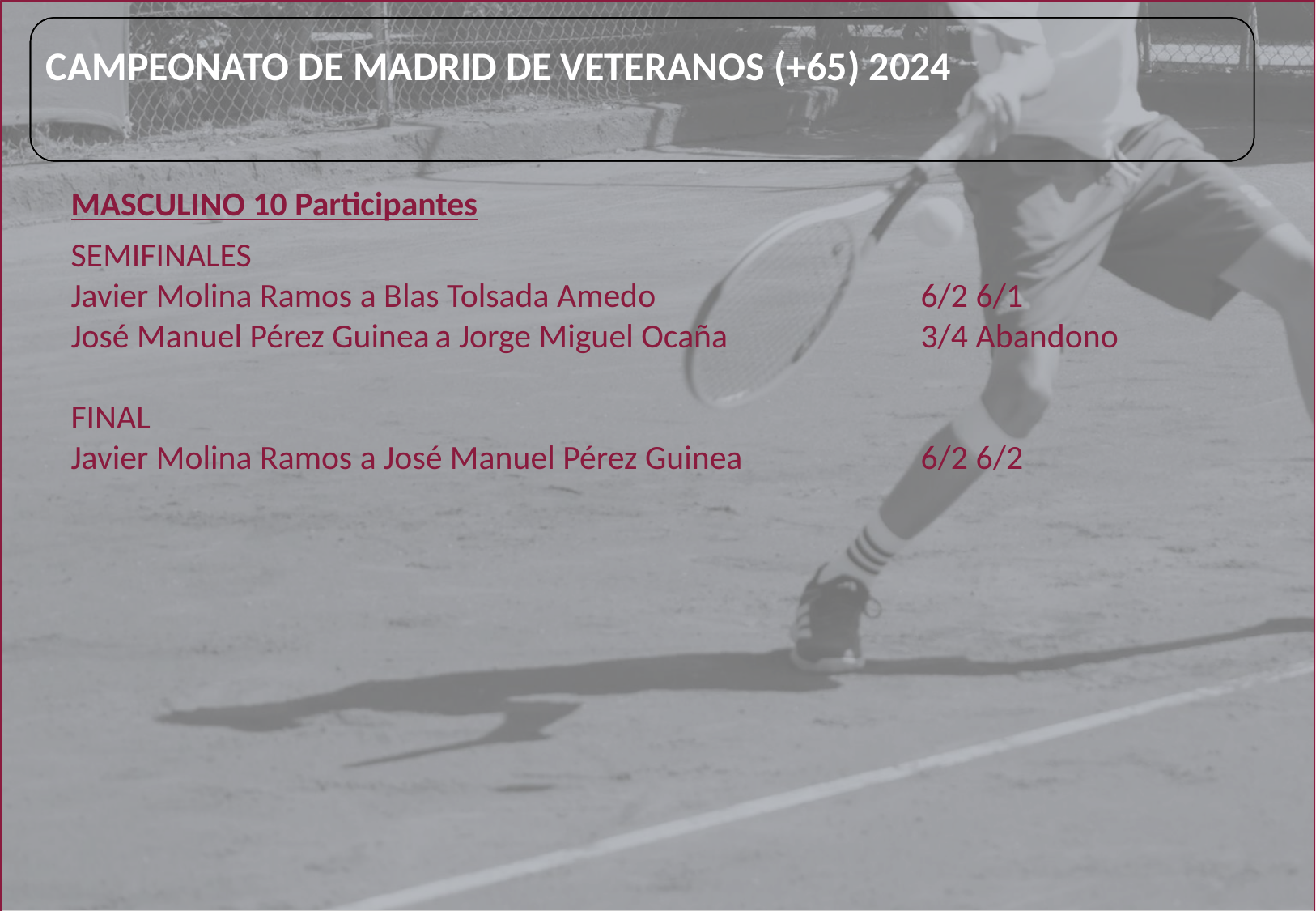

# CAMPEONATO DE MADRID DE VETERANOS (+65) 2024
MASCULINO 10 Participantes

SEMIFINALES
Javier Molina Ramos a Blas Tolsada Amedo			6/2 6/1
José Manuel Pérez Guinea	a Jorge Miguel Ocaña		3/4 Abandono

FINAL
Javier Molina Ramos a José Manuel Pérez Guinea	  	6/2 6/2